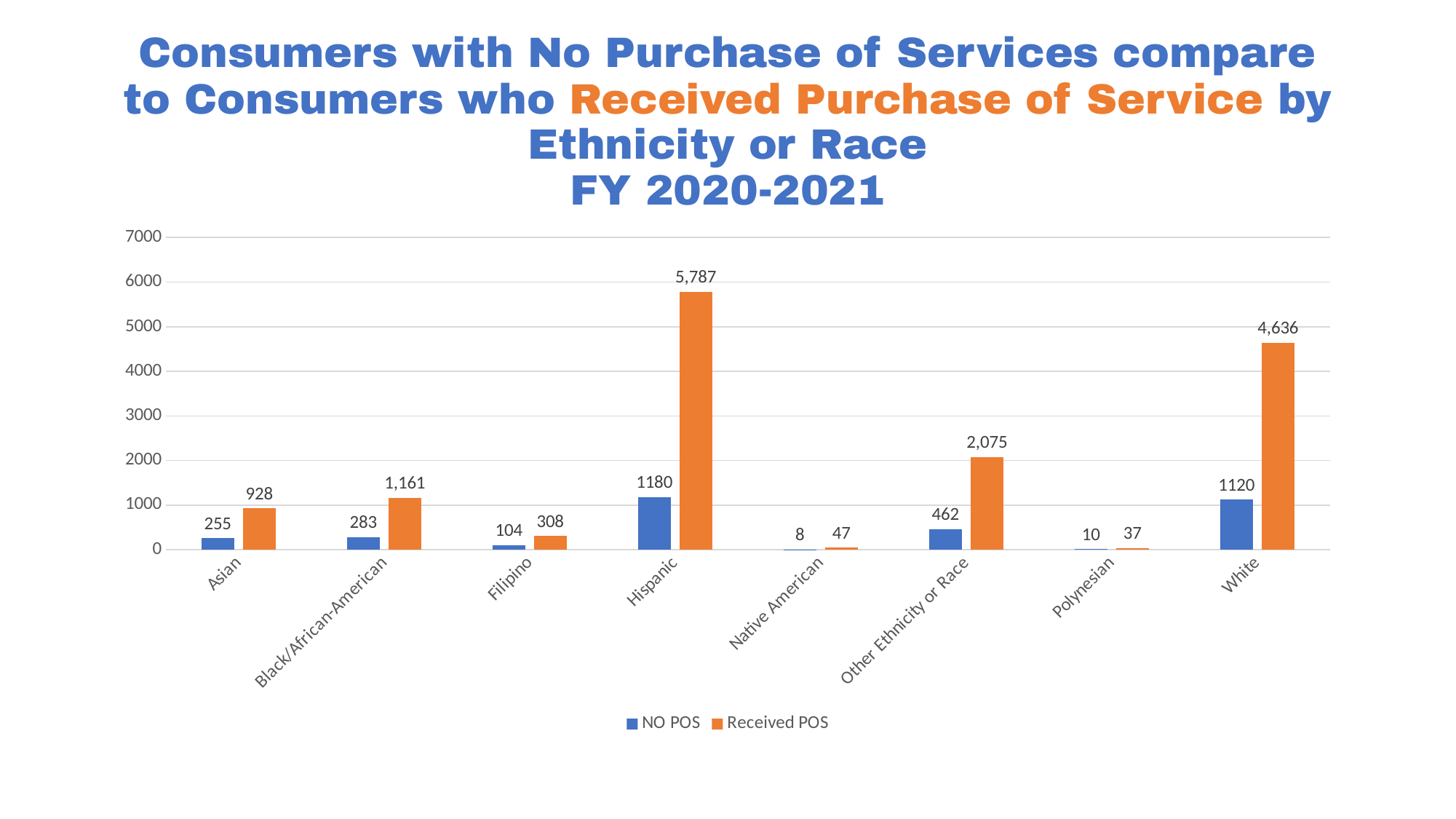

# Consumers with No Purchase of Services compare to Consumers who Received Purchase of Service by Ethnicity or Race FY 2020-2021

[unsupported chart]